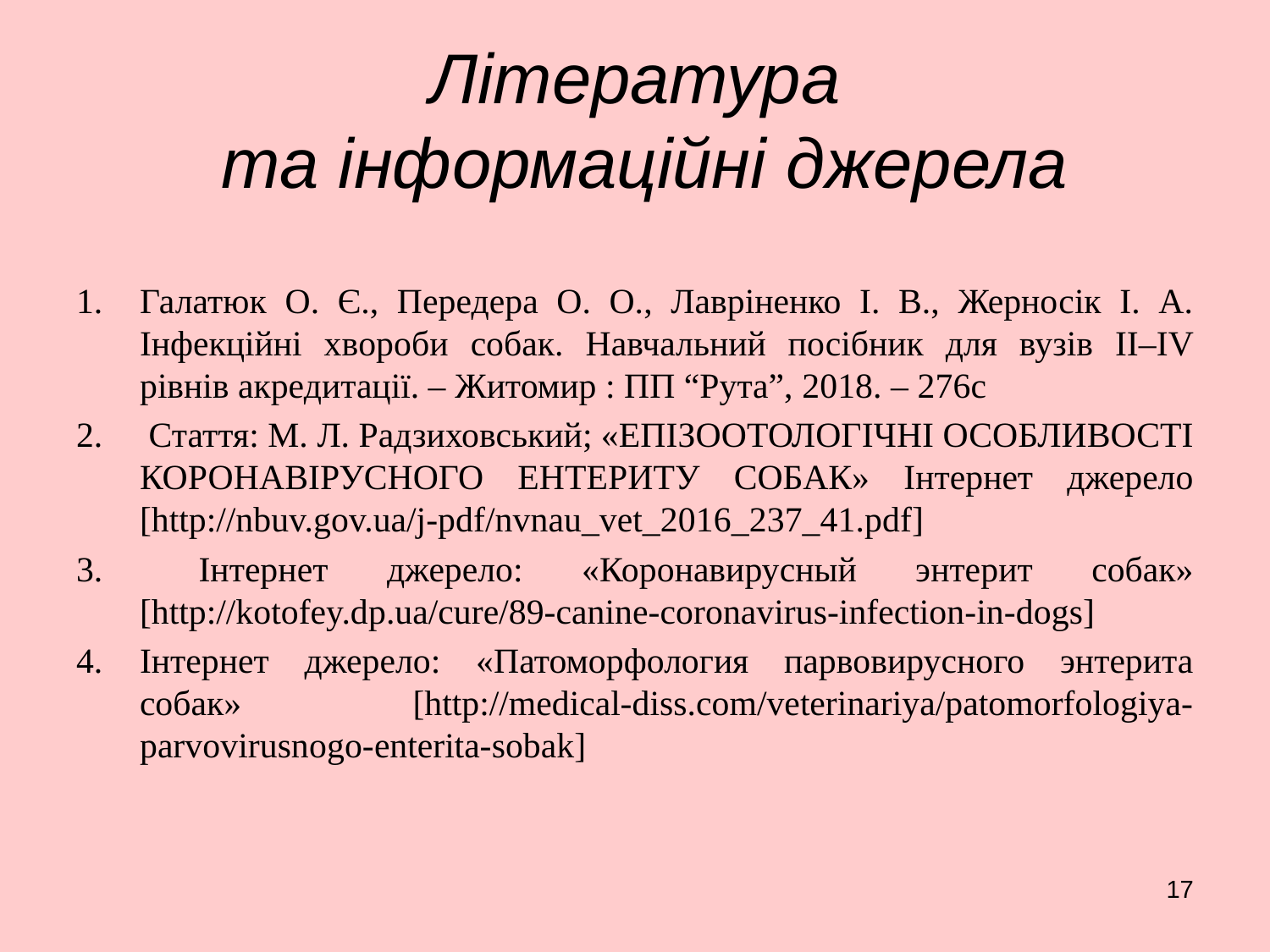

# Література та інформаційні джерела
Галатюк О. Є., Передера О. О., Лавріненко І. В., Жерносік І. А. Інфекційні хвороби собак. Навчальний посібник для вузів ІІ–ІV рівнів акредитації. – Житомир : ПП “Рута”, 2018. – 276с
 Стаття: М. Л. Радзиховський; «ЕПІЗООТОЛОГІЧНІ ОСОБЛИВОСТІ КОРОНАВІРУСНОГО ЕНТЕРИТУ СОБАК» Інтернет джерело [http://nbuv.gov.ua/j-pdf/nvnau_vet_2016_237_41.pdf]
 Інтернет джерело: «Коронавирусный энтерит собак» [http://kotofey.dp.ua/cure/89-canine-coronavirus-infection-in-dogs]
Інтернет джерело: «Патоморфология парвовирусного энтерита собак» [http://medical-diss.com/veterinariya/patomorfologiya-parvovirusnogo-enterita-sobak]

17